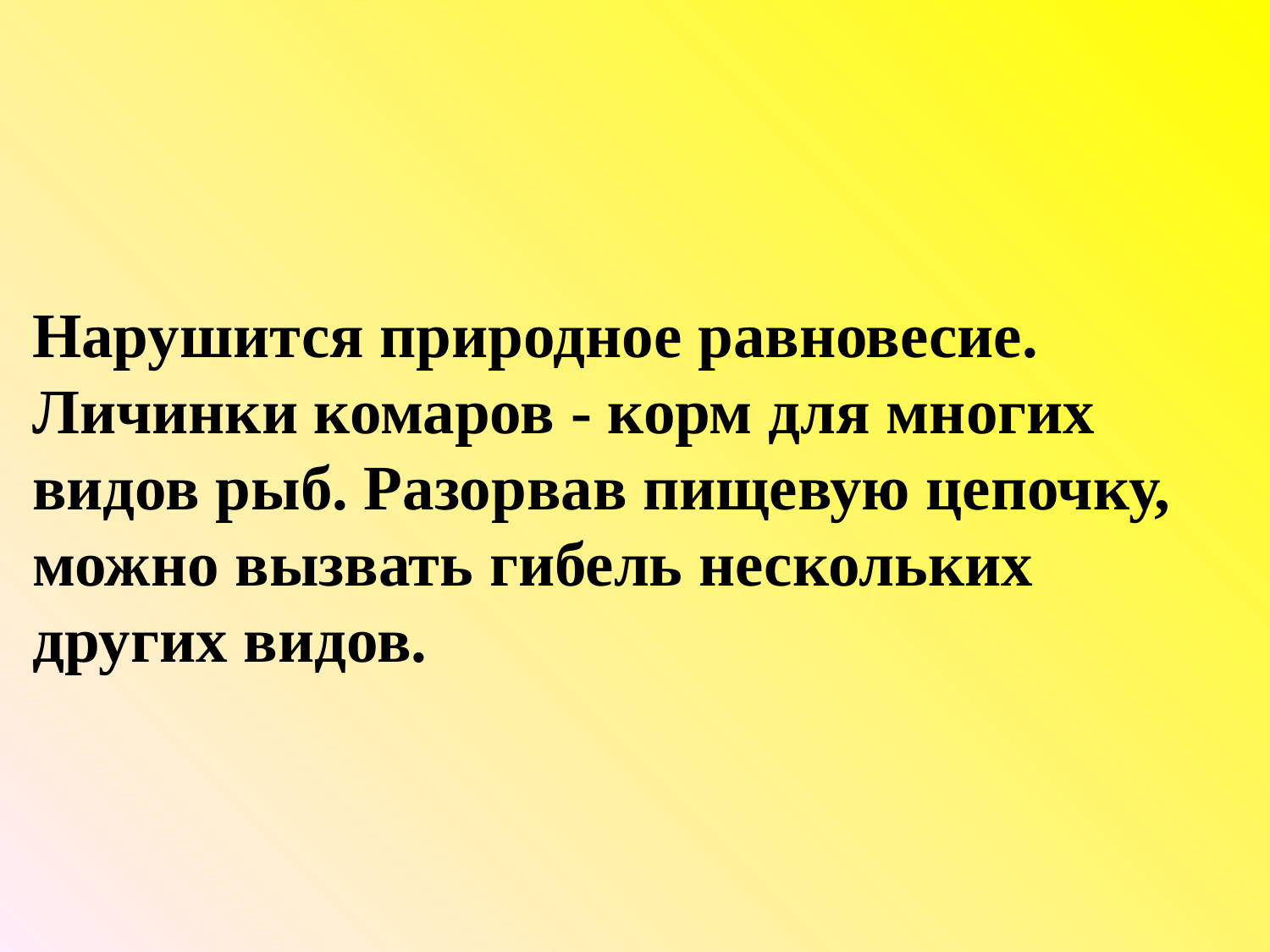

Нарушится природное равновесие. Личинки комаров - корм для многих видов рыб. Разорвав пищевую цепочку, можно вызвать гибель нескольких других видов.